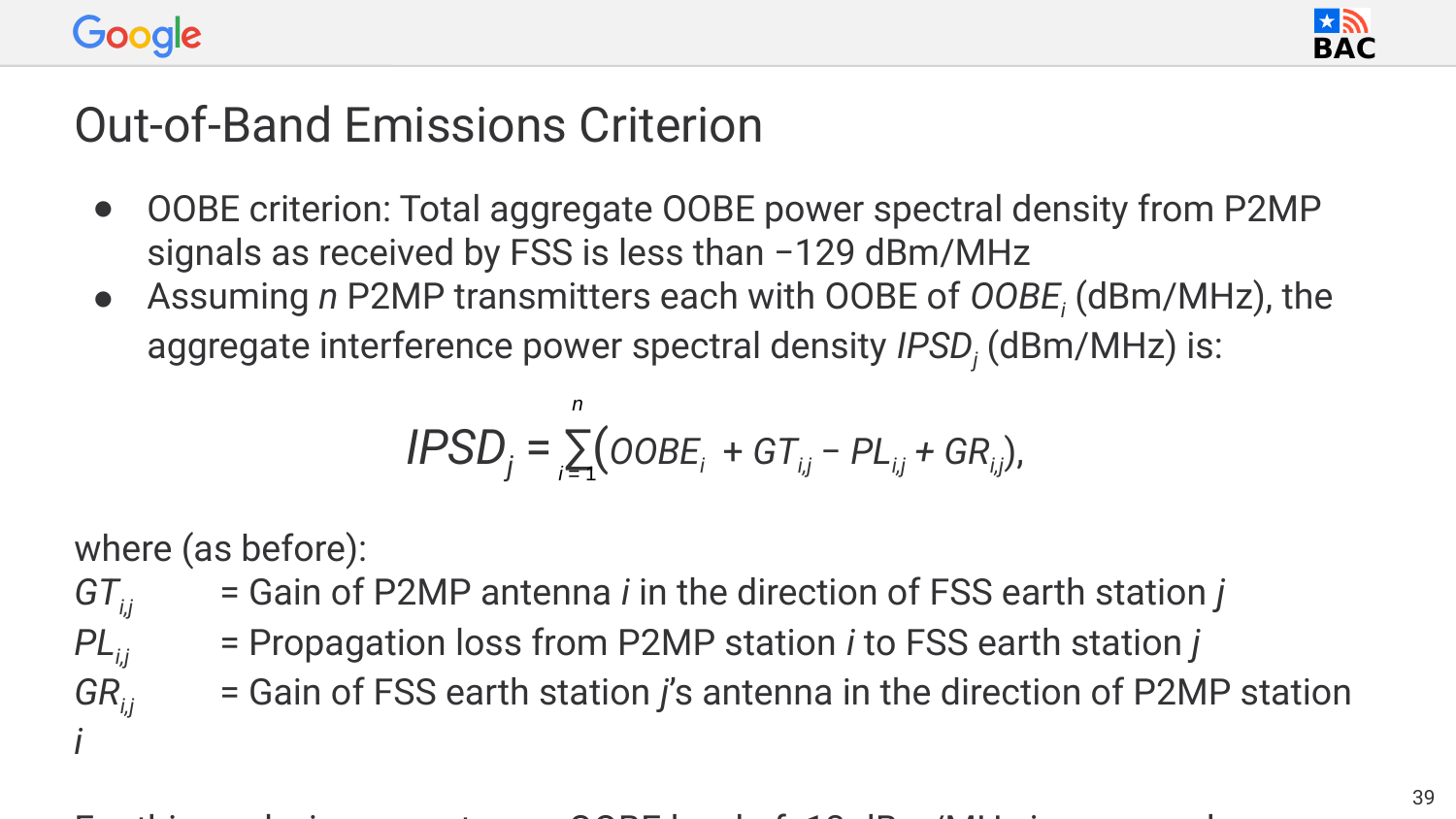

# Out-of-Band Emissions Criterion
OOBE criterion: Total aggregate OOBE power spectral density from P2MP signals as received by FSS is less than −129 dBm/MHz
Assuming n P2MP transmitters each with OOBE of OOBEi (dBm/MHz), the aggregate interference power spectral density IPSDj (dBm/MHz) is:

IPSDj = ∑(OOBEi  + GTi,j − PLi,j + GRi,j),

where (as before):
GTi,j 	= Gain of P2MP antenna i in the direction of FSS earth station j
PLi,j 	= Propagation loss from P2MP station i to FSS earth station j
GRi,j 	= Gain of FSS earth station j’s antenna in the direction of P2MP station i

For this analysis, a worst-case OOBE level of -13 dBm/MHz is assumed
n
i = 1
39